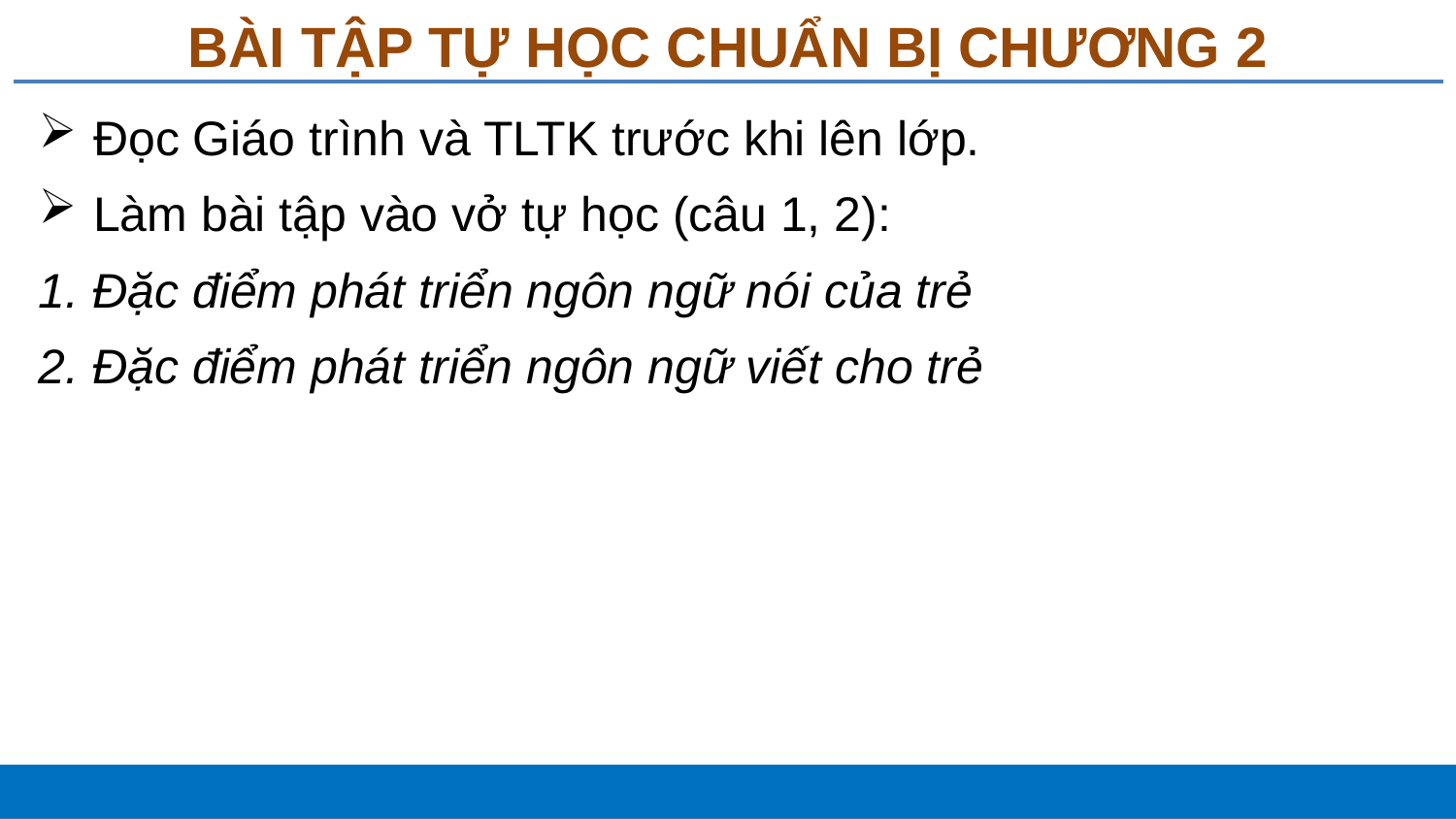

# BÀI TẬP TỰ HỌC CHUẨN BỊ CHƯƠNG 2
Đọc Giáo trình và TLTK trước khi lên lớp.
Làm bài tập vào vở tự học (câu 1, 2):
1. Đặc điểm phát triển ngôn ngữ nói của trẻ
2. Đặc điểm phát triển ngôn ngữ viết cho trẻ